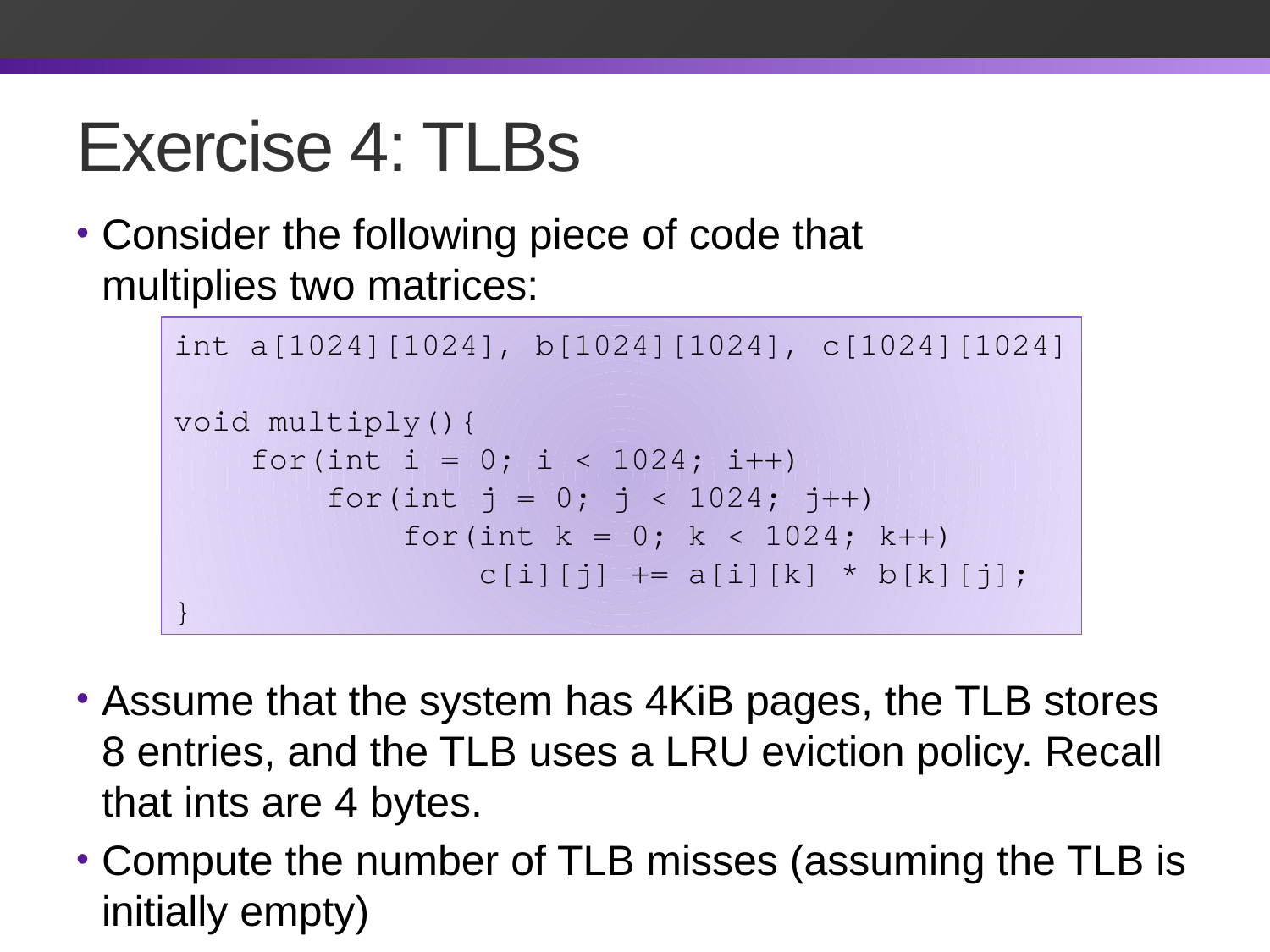

# Exercise 4: TLBs
Consider the following piece of code that		 multiplies two matrices:

Assume that the system has 4KiB pages, the TLB stores 8 entries, and the TLB uses a LRU eviction policy. Recall that ints are 4 bytes.
Compute the number of TLB misses (assuming the TLB is initially empty)
int a[1024][1024], b[1024][1024], c[1024][1024]

void multiply(){
    for(int i = 0; i < 1024; i++)
        for(int j = 0; j < 1024; j++)
            for(int k = 0; k < 1024; k++)
                c[i][j] += a[i][k] * b[k][j];
}